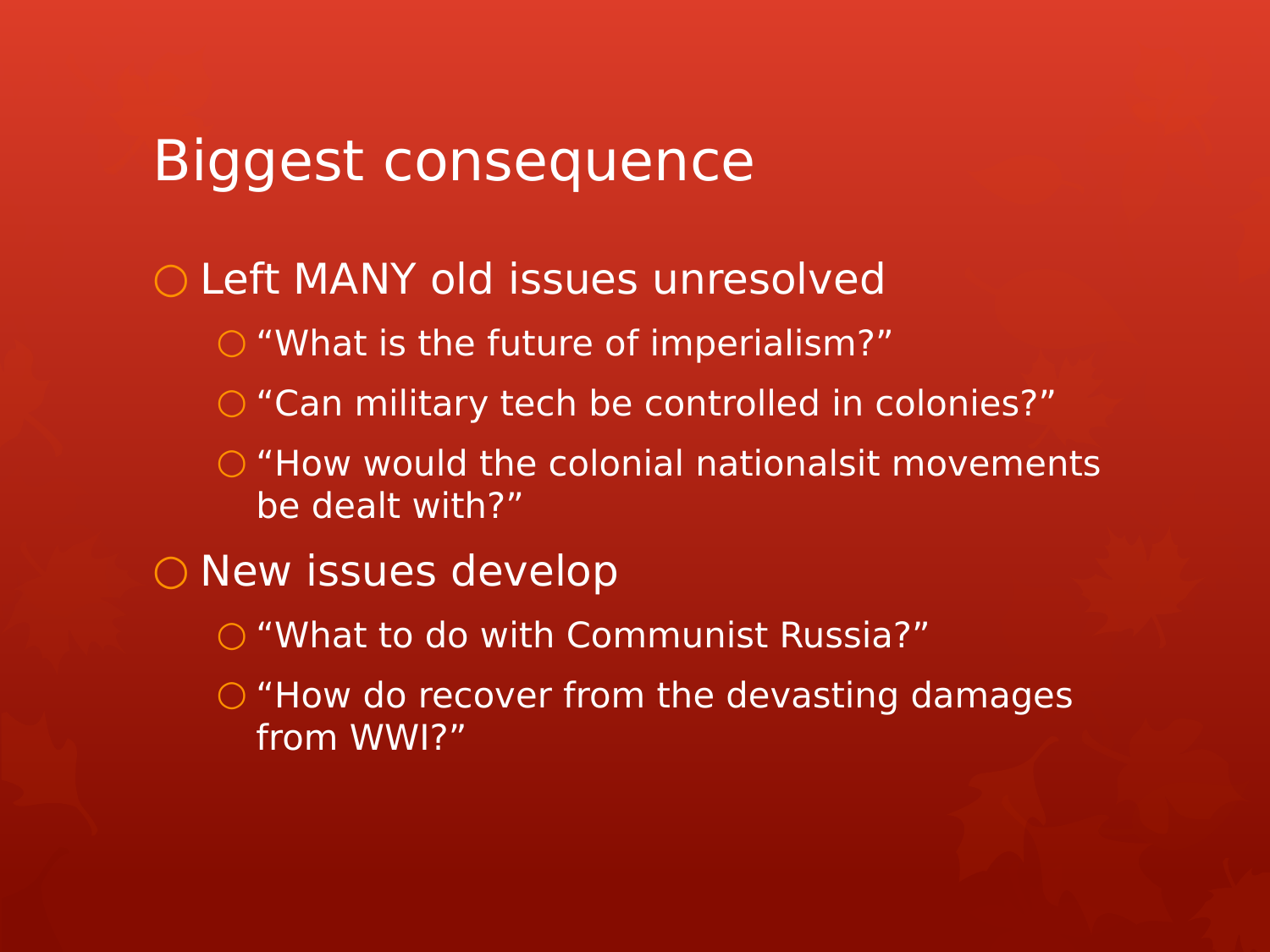

# Biggest consequence
Left MANY old issues unresolved
“What is the future of imperialism?”
“Can military tech be controlled in colonies?”
“How would the colonial nationalsit movements be dealt with?”
New issues develop
“What to do with Communist Russia?”
“How do recover from the devasting damages from WWI?”